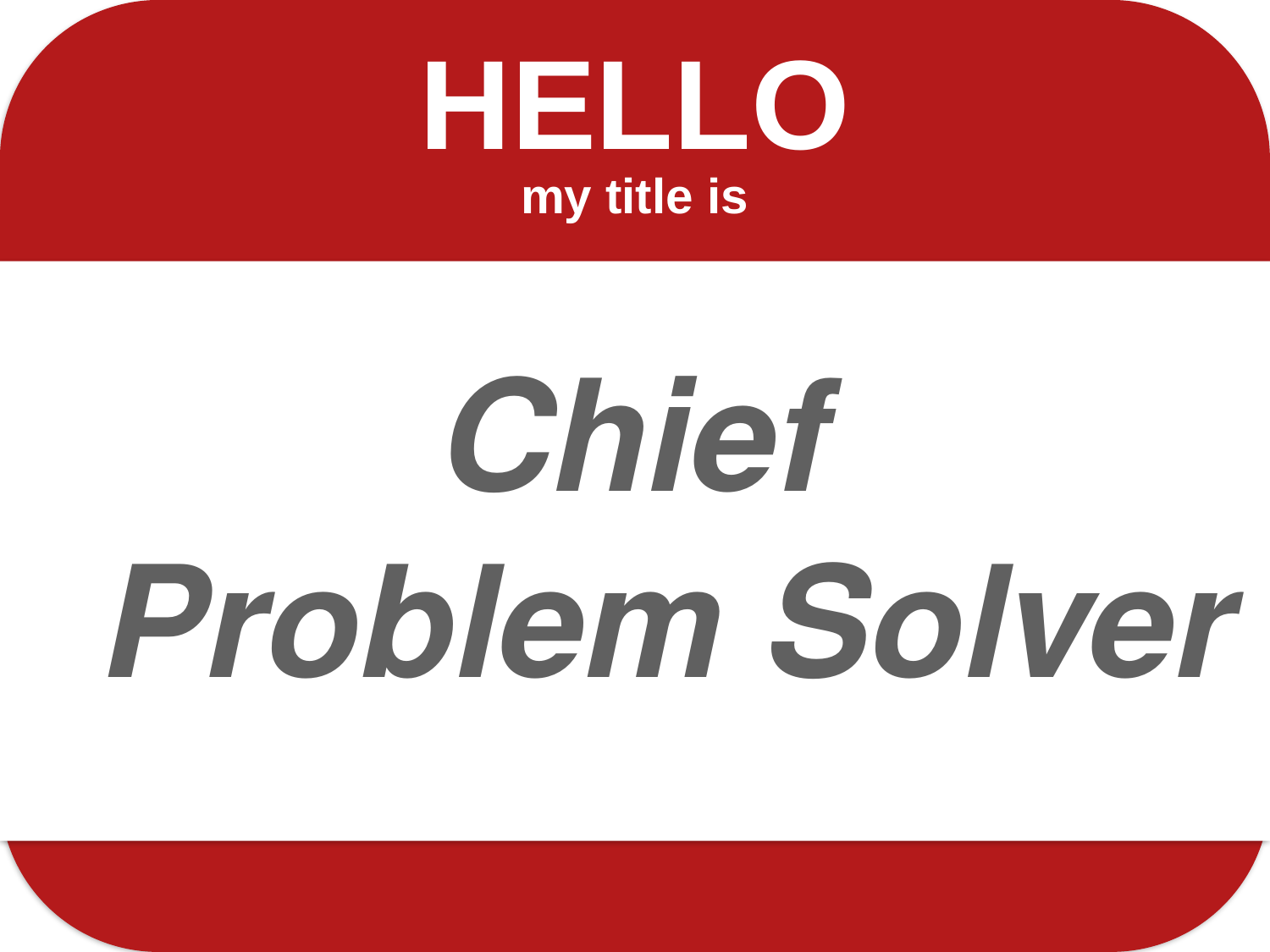

HELLO
my title is

Chief
Problem Solver